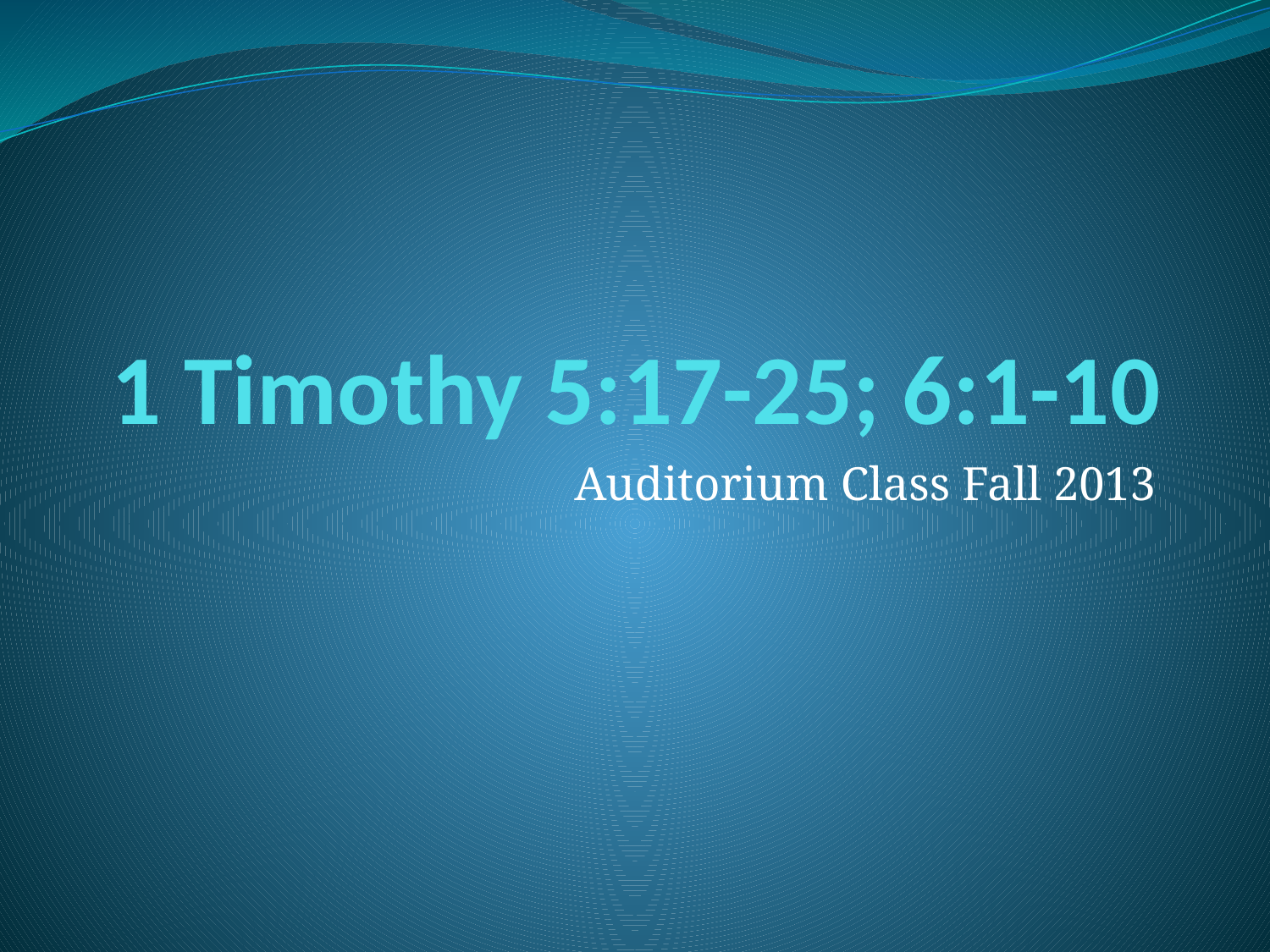

# 1 Timothy 5:17-25; 6:1-10
Auditorium Class Fall 2013